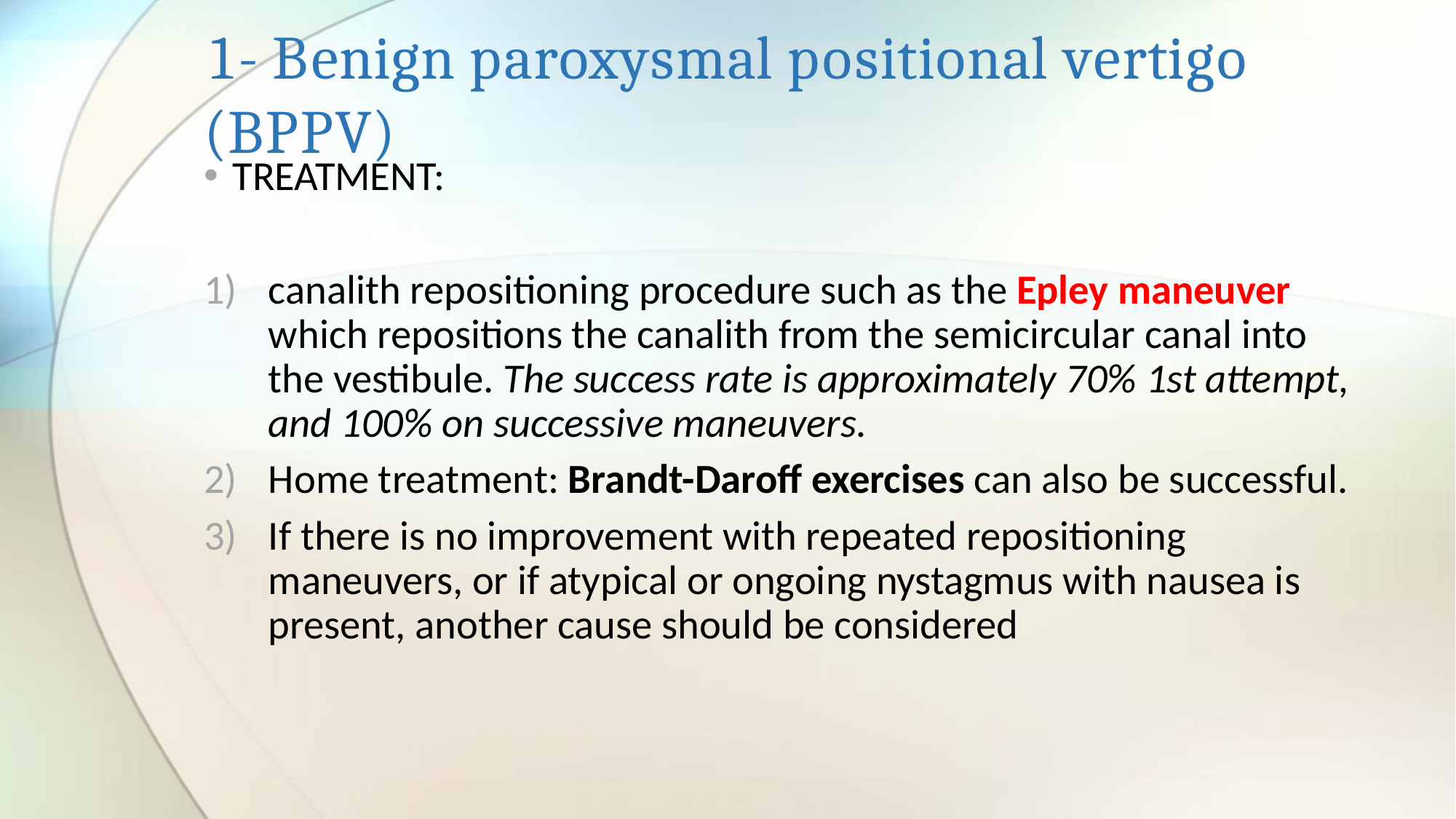

# 1- Benign paroxysmal positional vertigo (BPPV)
TREATMENT:

canalith repositioning procedure such as the Epley maneuver which repositions the canalith from the semicircular canal into the vestibule. The success rate is approximately 70% 1st attempt, and 100% on successive maneuvers.
Home treatment: Brandt-Daroff exercises can also be successful.
If there is no improvement with repeated repositioning maneuvers, or if atypical or ongoing nystagmus with nausea is present, another cause should be considered